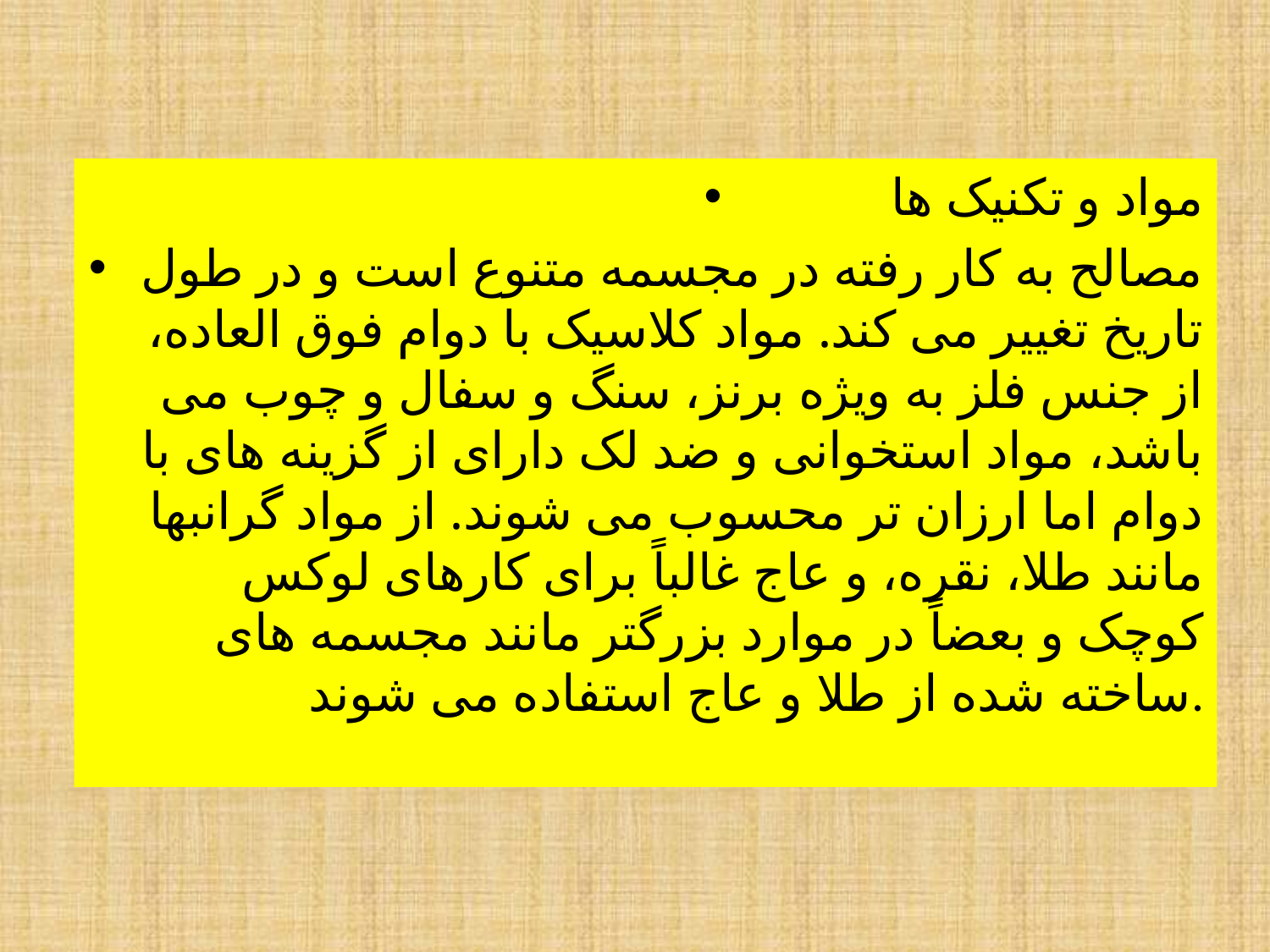

مواد و تکنیک ها
مصالح به کار رفته در مجسمه متنوع است و در طول تاریخ تغییر می کند. مواد کلاسیک با دوام فوق العاده، از جنس فلز به ویژه برنز، سنگ و سفال و چوب می باشد، مواد استخوانی و ضد لک دارای از گزینه های با دوام اما ارزان تر محسوب می شوند. از مواد گرانبها مانند طلا، نقره، و عاج غالباً برای کارهای لوکس کوچک و بعضاً در موارد بزرگتر مانند مجسمه های ساخته شده از طلا و عاج استفاده می شوند.